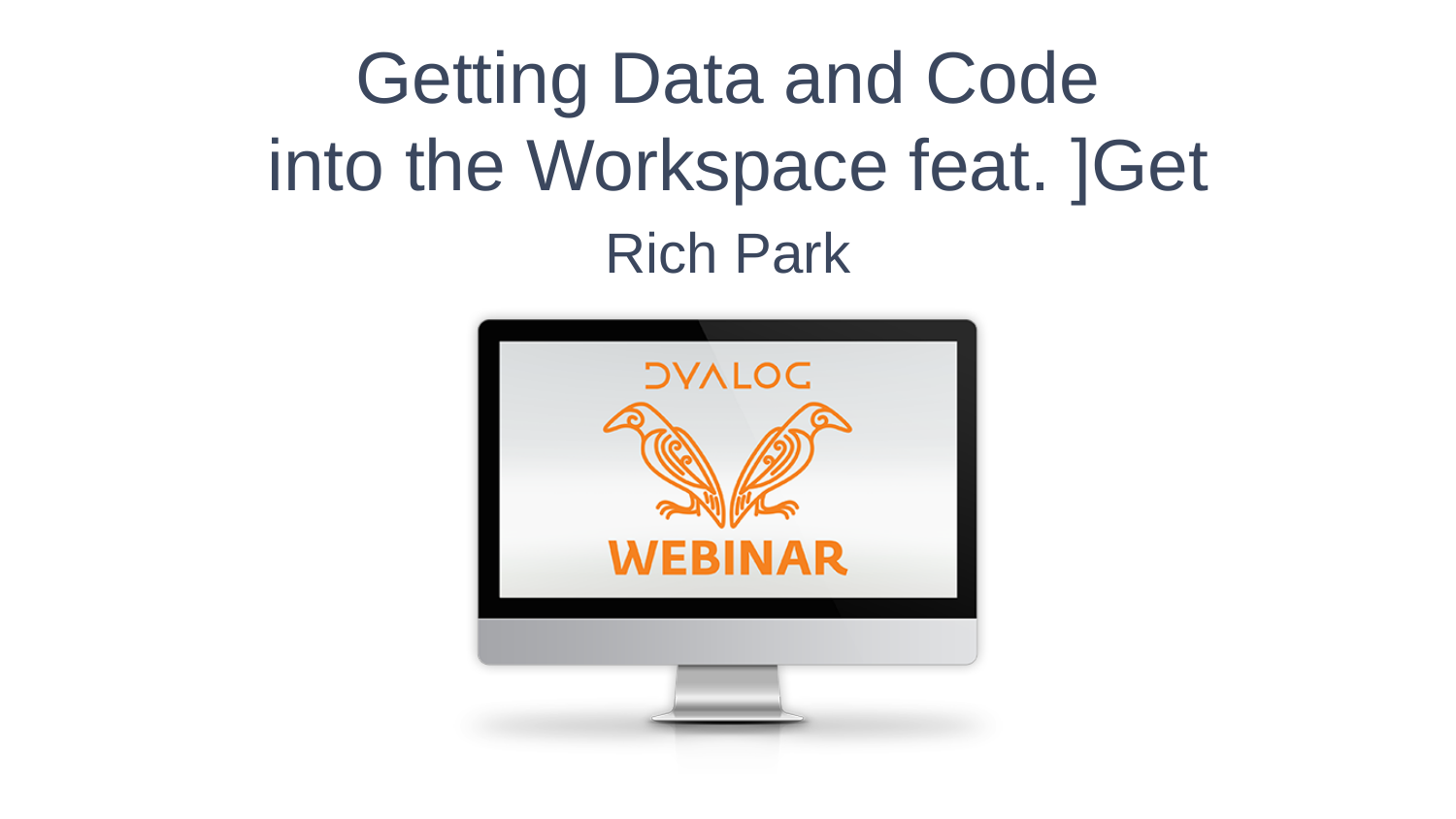

Getting Data and Code
 into the Workspace feat. ]Get
Rich Park